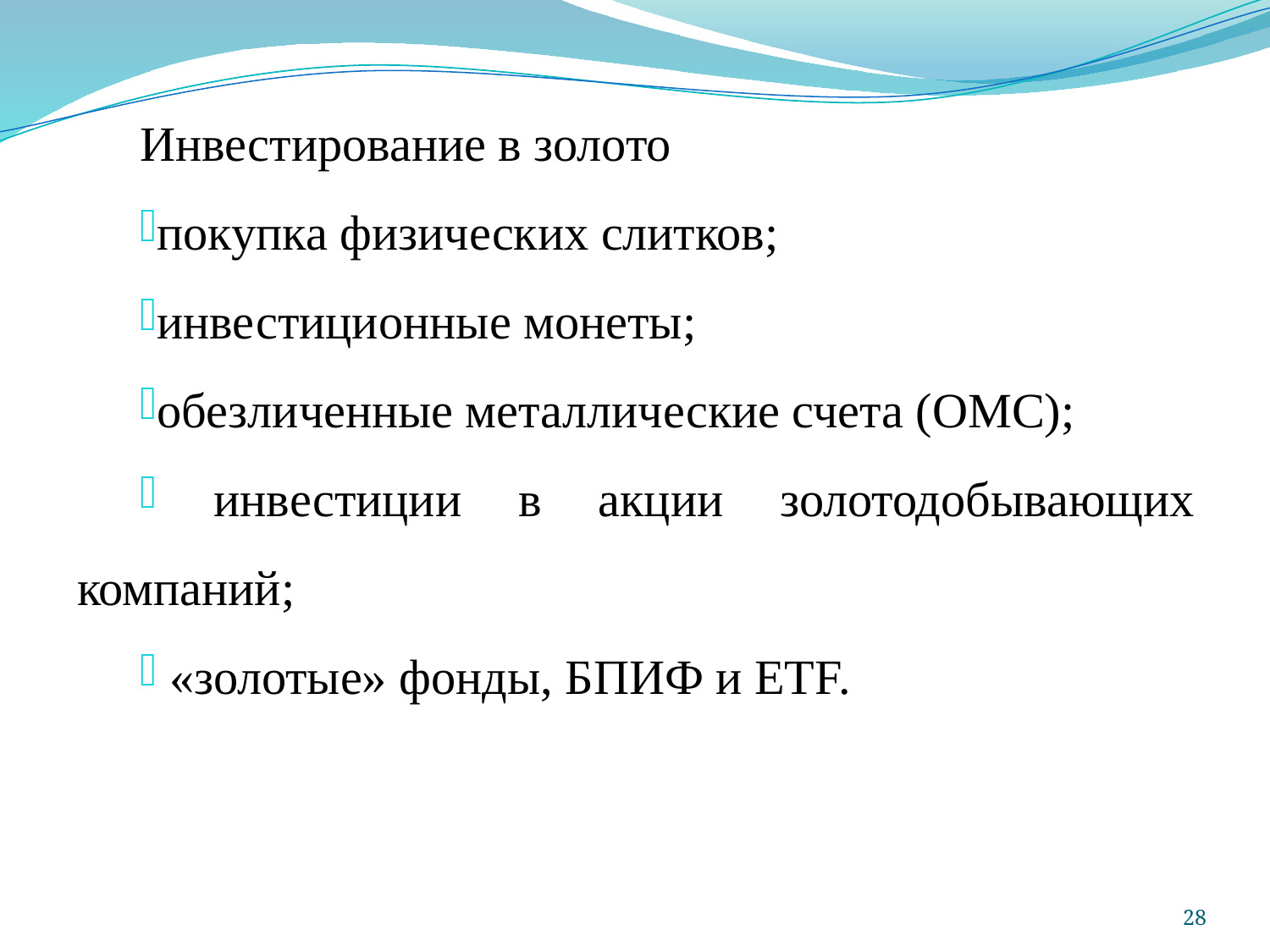

Инвестирование в золото
покупка физических слитков;
инвестиционные монеты;
обезличенные металлические счета (ОМС);
 инвестиции в акции золотодобывающих компаний;
 «золотые» фонды, БПИФ и ETF.
28